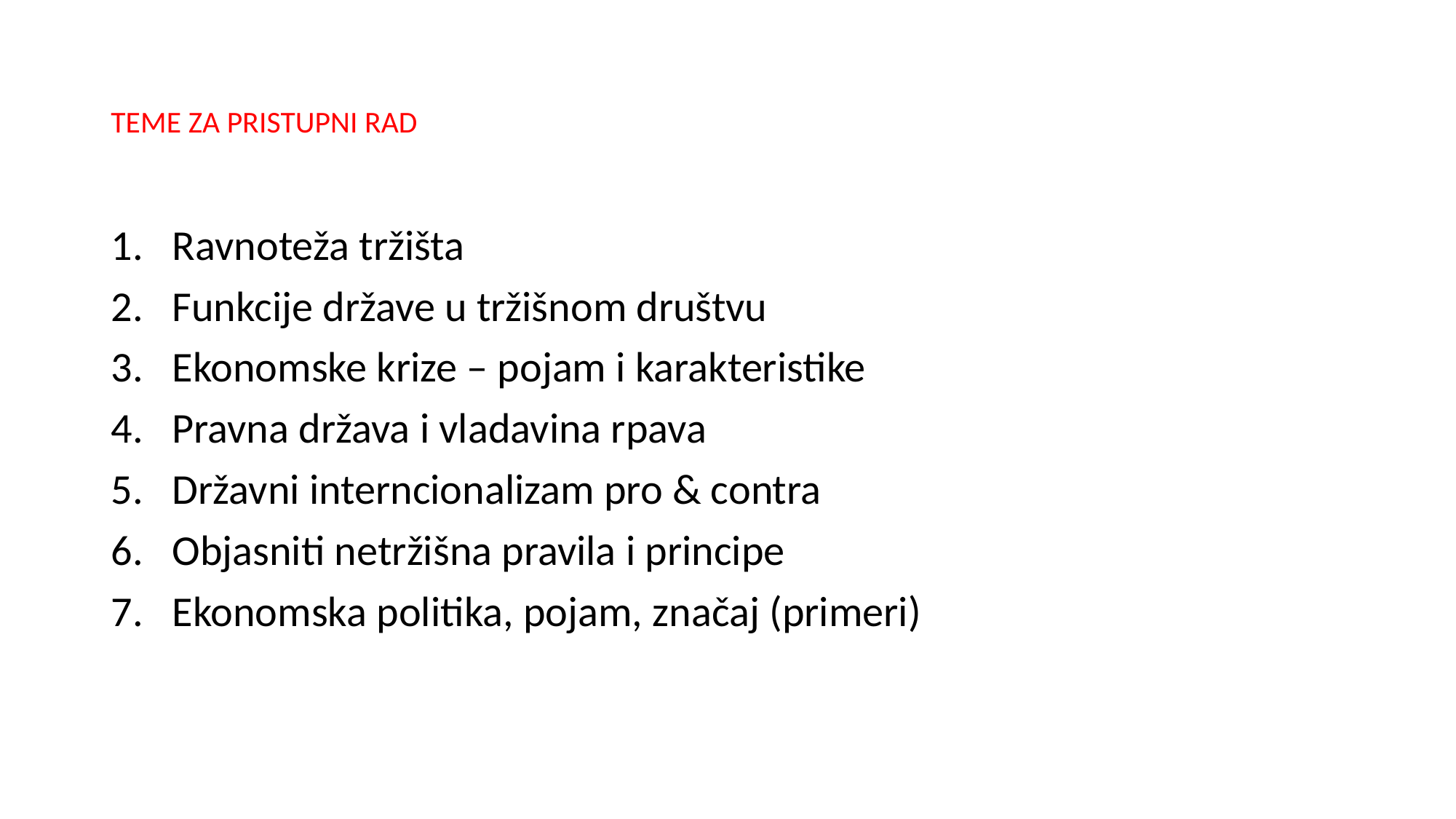

# TEME ZA PRISTUPNI RAD
Ravnoteža tržišta
Funkcije države u tržišnom društvu
Ekonomske krize – pojam i karakteristike
Pravna država i vladavina rpava
Državni interncionalizam pro & contra
Objasniti netržišna pravila i principe
Ekonomska politika, pojam, značaj (primeri)